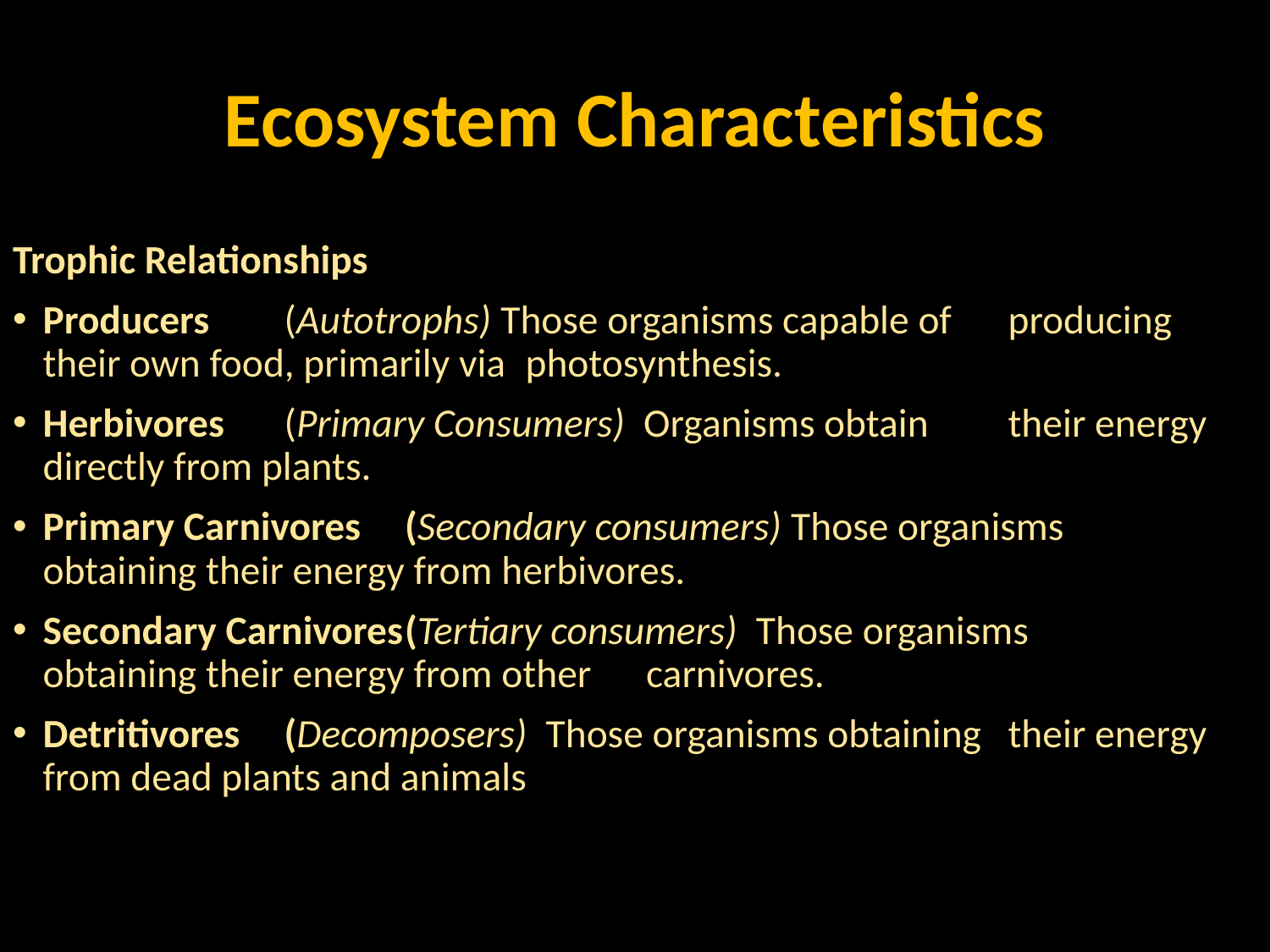

# Ecosystem Characteristics
Trophic Relationships
Producers			(Autotrophs) Those organisms capable of 				producing their own food, primarily via 				photosynthesis.
Herbivores			(Primary Consumers)  Organisms obtain 				their energy directly from plants.
Primary Carnivores		(Secondary consumers) Those organisms 				obtaining their energy from herbivores.
Secondary Carnivores	(Tertiary consumers)  Those organisms 				obtaining their energy from other 					carnivores.
Detritivores			(Decomposers)  Those organisms obtaining 				their energy from dead plants and animals